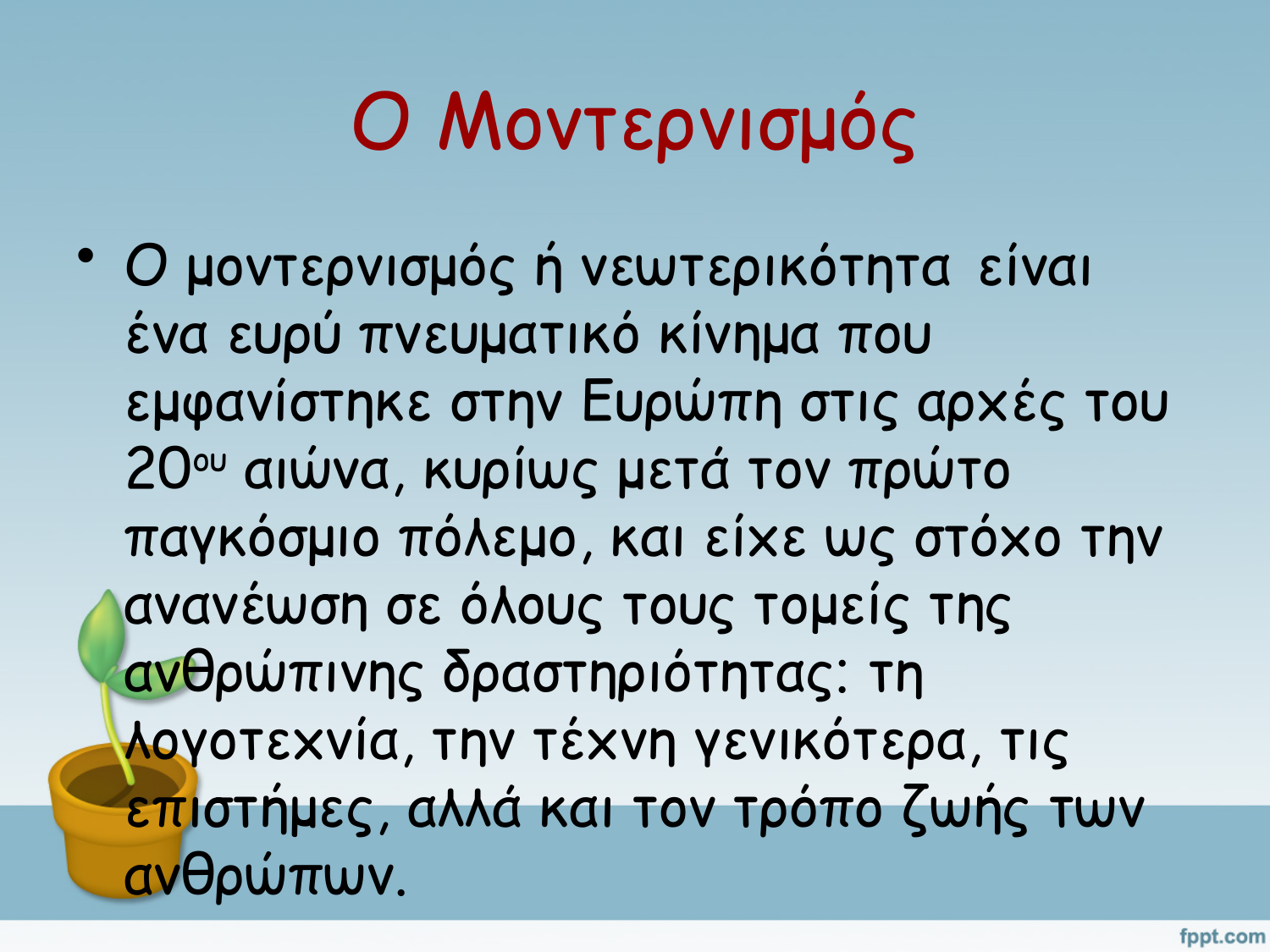

# Ο Μοντερνισμός
Ο μοντερνισμός ή νεωτερικότητα είναι ένα ευρύ πνευματικό κίνημα που εμφανίστηκε στην Ευρώπη στις αρχές του 20ου αιώνα, κυρίως μετά τον πρώτο παγκόσμιο πόλεμο, και είχε ως στόχο την ανανέωση σε όλους τους τομείς της ανθρώπινης δραστηριότητας: τη λογοτεχνία, την τέχνη γενικότερα, τις επιστήμες, αλλά και τον τρόπο ζωής των ανθρώπων.